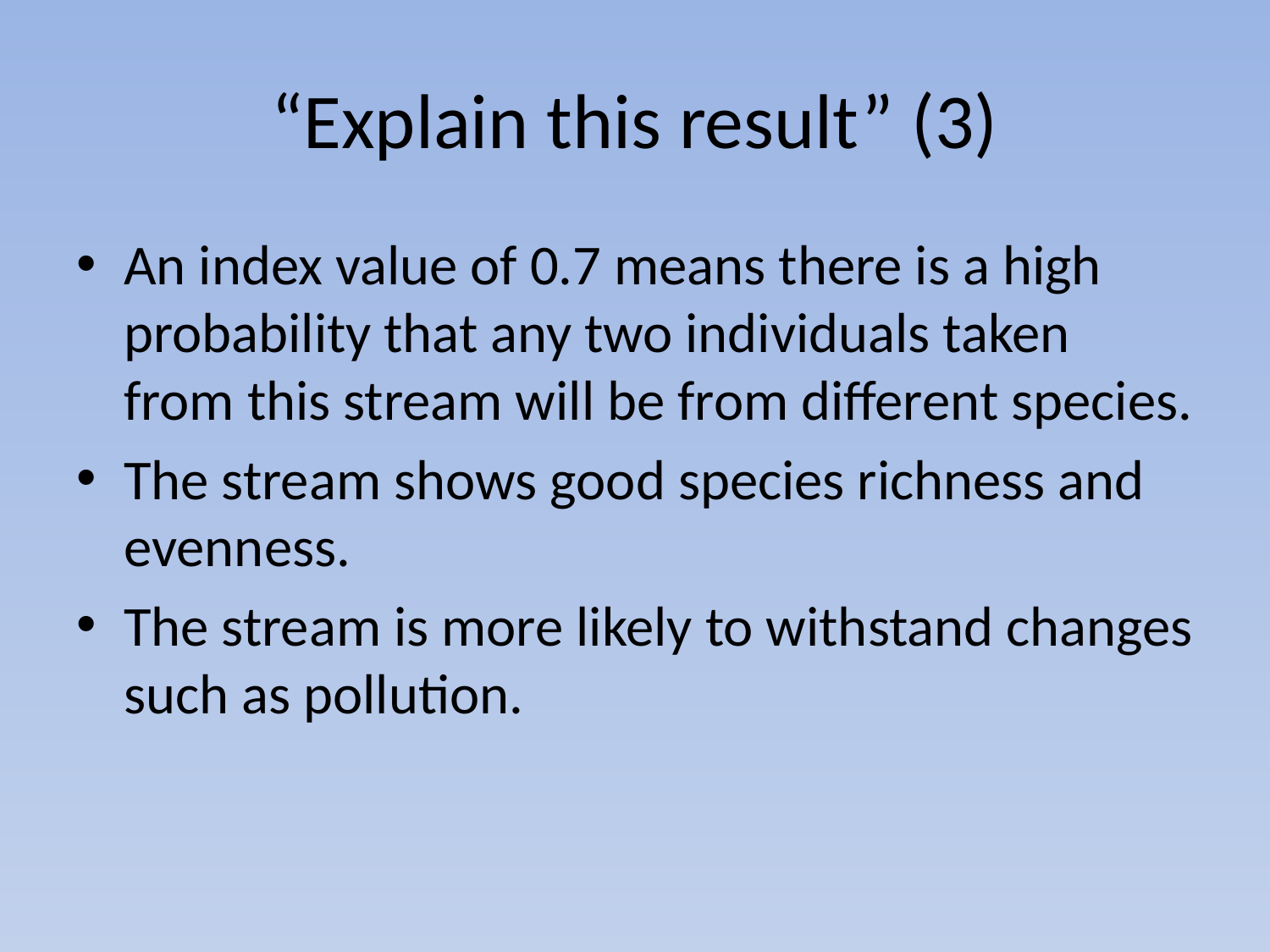

# “Explain this result” (3)
An index value of 0.7 means there is a high probability that any two individuals taken from this stream will be from different species.
The stream shows good species richness and evenness.
The stream is more likely to withstand changes such as pollution.